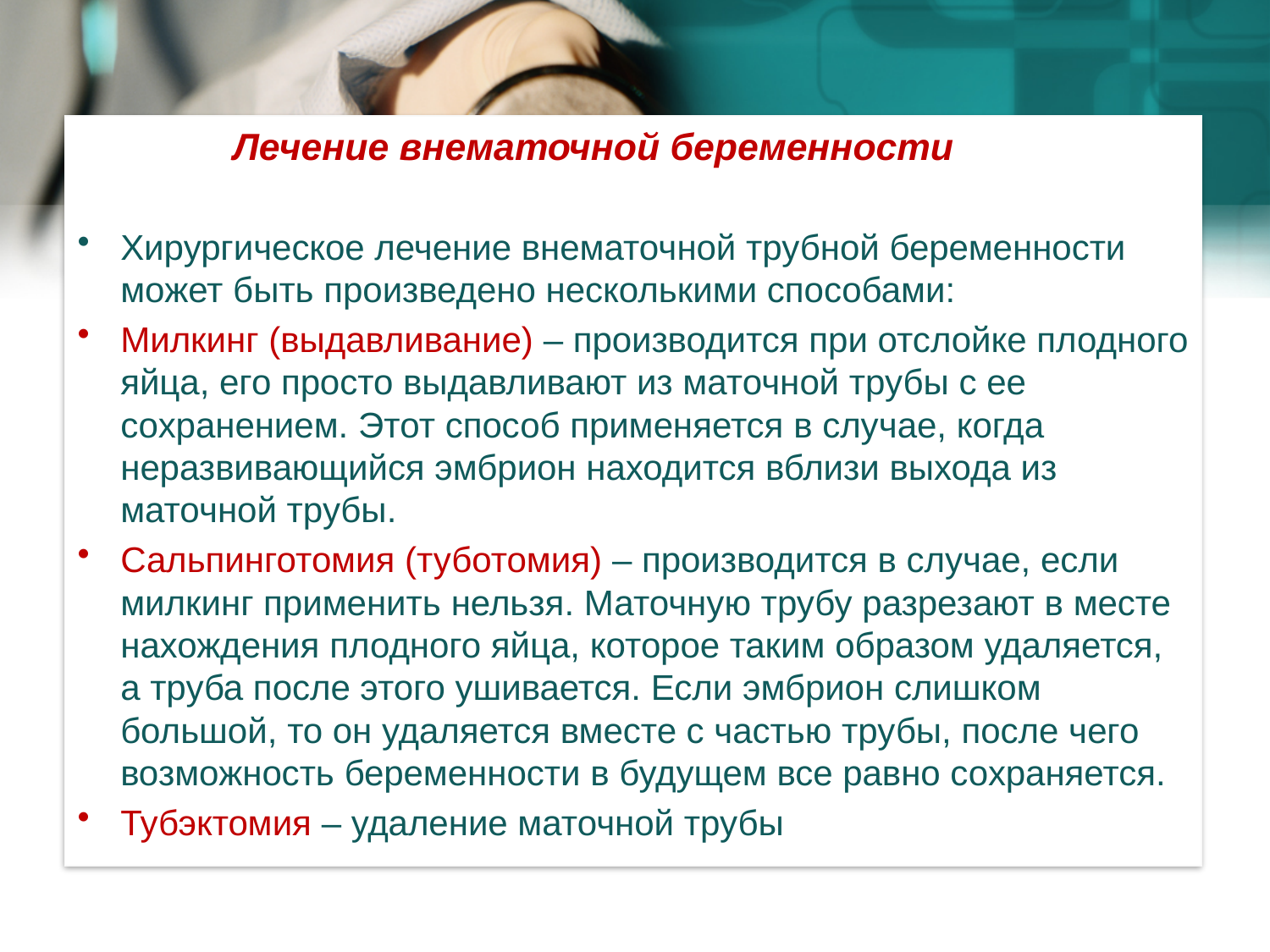

Лечение внематочной беременности

Хирургическое лечение внематочной трубной беременности может быть произведено несколькими способами:
Милкинг (выдавливание) – производится при отслойке плодного яйца, его просто выдавливают из маточной трубы с ее сохранением. Этот способ применяется в случае, когда неразвивающийся эмбрион находится вблизи выхода из маточной трубы.
Сальпинготомия (туботомия) – производится в случае, если милкинг применить нельзя. Маточную трубу разрезают в месте нахождения плодного яйца, которое таким образом удаляется, а труба после этого ушивается. Если эмбрион слишком большой, то он удаляется вместе с частью трубы, после чего возможность беременности в будущем все равно сохраняется.
Тубэктомия – удаление маточной трубы